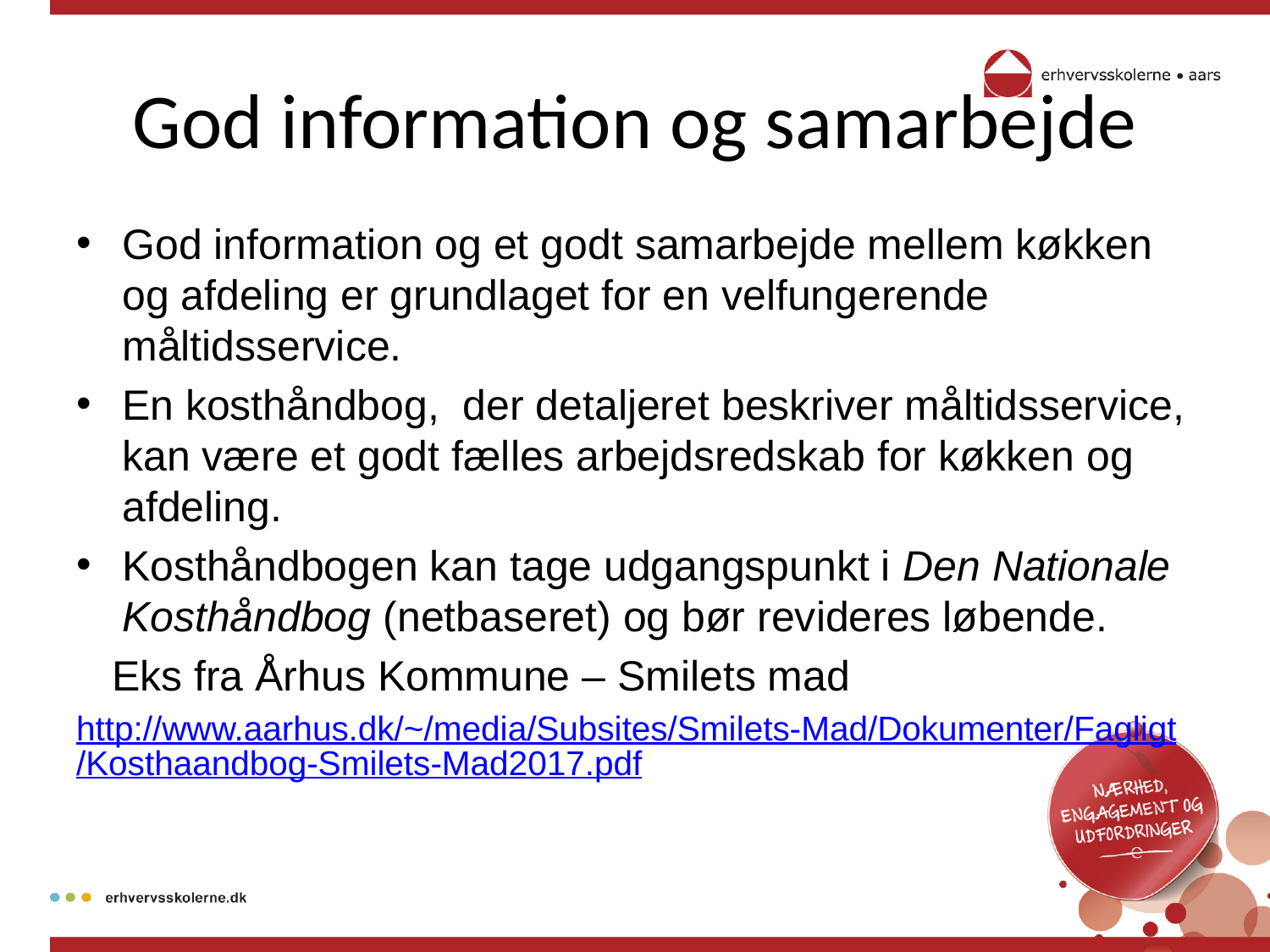

# God information og samarbejde
God information og et godt samarbejde mellem køkken og afdeling er grundlaget for en velfungerende måltidsservice.
En kosthåndbog,  der detaljeret beskriver måltidsservice, kan være et godt fælles arbejdsredskab for køkken og afdeling.
Kosthåndbogen kan tage udgangspunkt i Den Nationale Kosthåndbog (netbaseret) og bør revideres løbende.
   Eks fra Århus Kommune – Smilets mad
http://www.aarhus.dk/~/media/Subsites/Smilets-Mad/Dokumenter/Fagligt/Kosthaandbog-Smilets-Mad2017.pdf